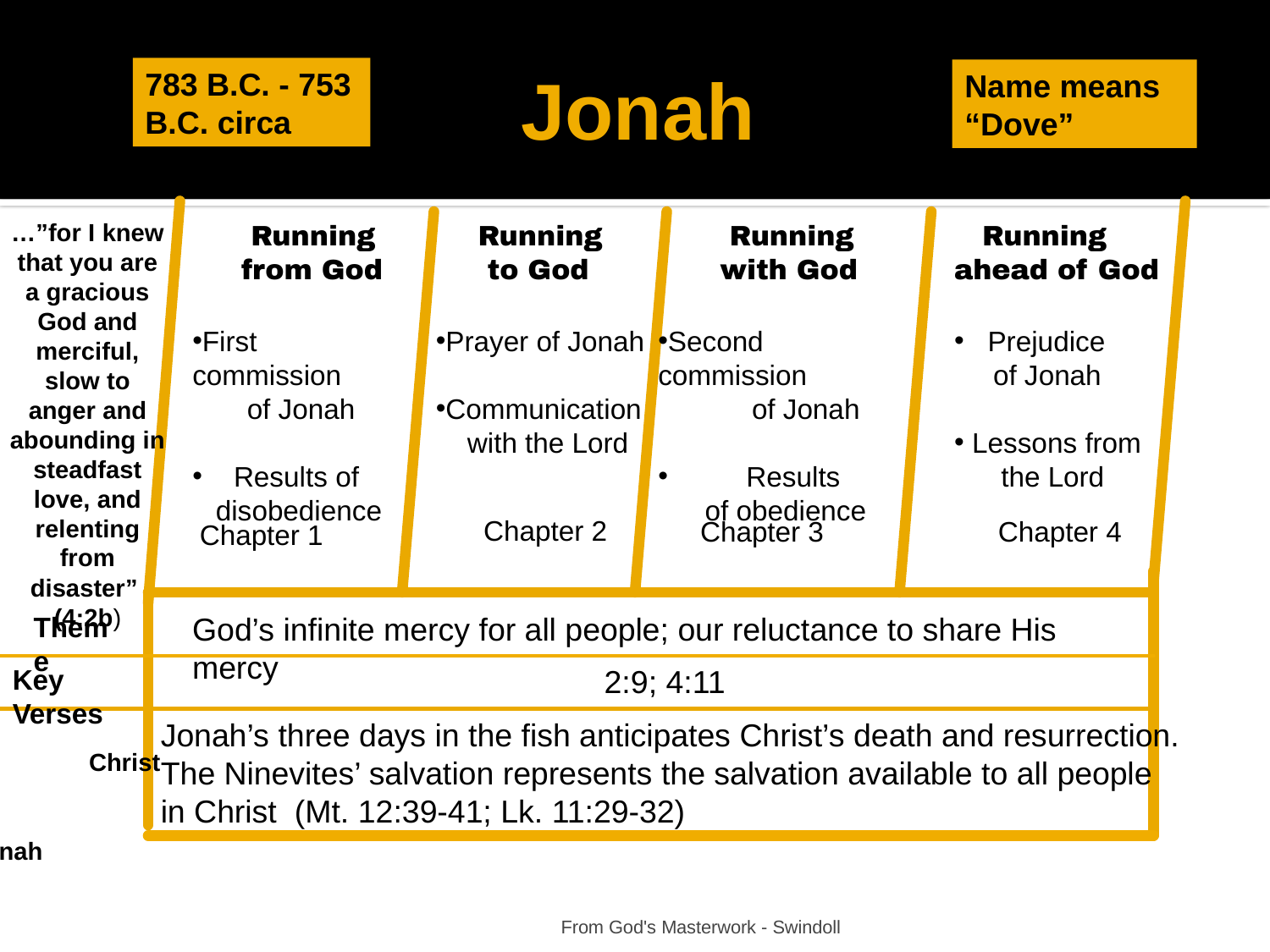

# Jonah
783 B.C. - 753 B.C. circa
Name means “Dove”

…”for I knew that you are a gracious God and merciful, slow to anger and abounding in steadfast love, and relenting from disaster”
(4:2b)
    Running
   from God

Running
 to God
  Running
 with God

   Running
ahead of God

First commission
       of Jonah
    Results of
   disobedience
Prayer of Jonah
Communication
    with the Lord
Second commission
            of Jonah
          Results
      of obedience
   Prejudice
     of Jonah
 Lessons from
      the Lord
   Chapter 2

  Chapter 1
Chapter 3
           Chapter 4

Theme
God’s infinite mercy for all people; our reluctance to share His mercy

Key Verses
             2:9; 4:11

Jonah’s three days in the fish anticipates Christ’s death and resurrection.
The Ninevites’ salvation represents the salvation available to all people
in Christ  (Mt. 12:39-41; Lk. 11:29-32)
                 Christ in
                   Jonah

                                     From God's Masterwork - Swindoll